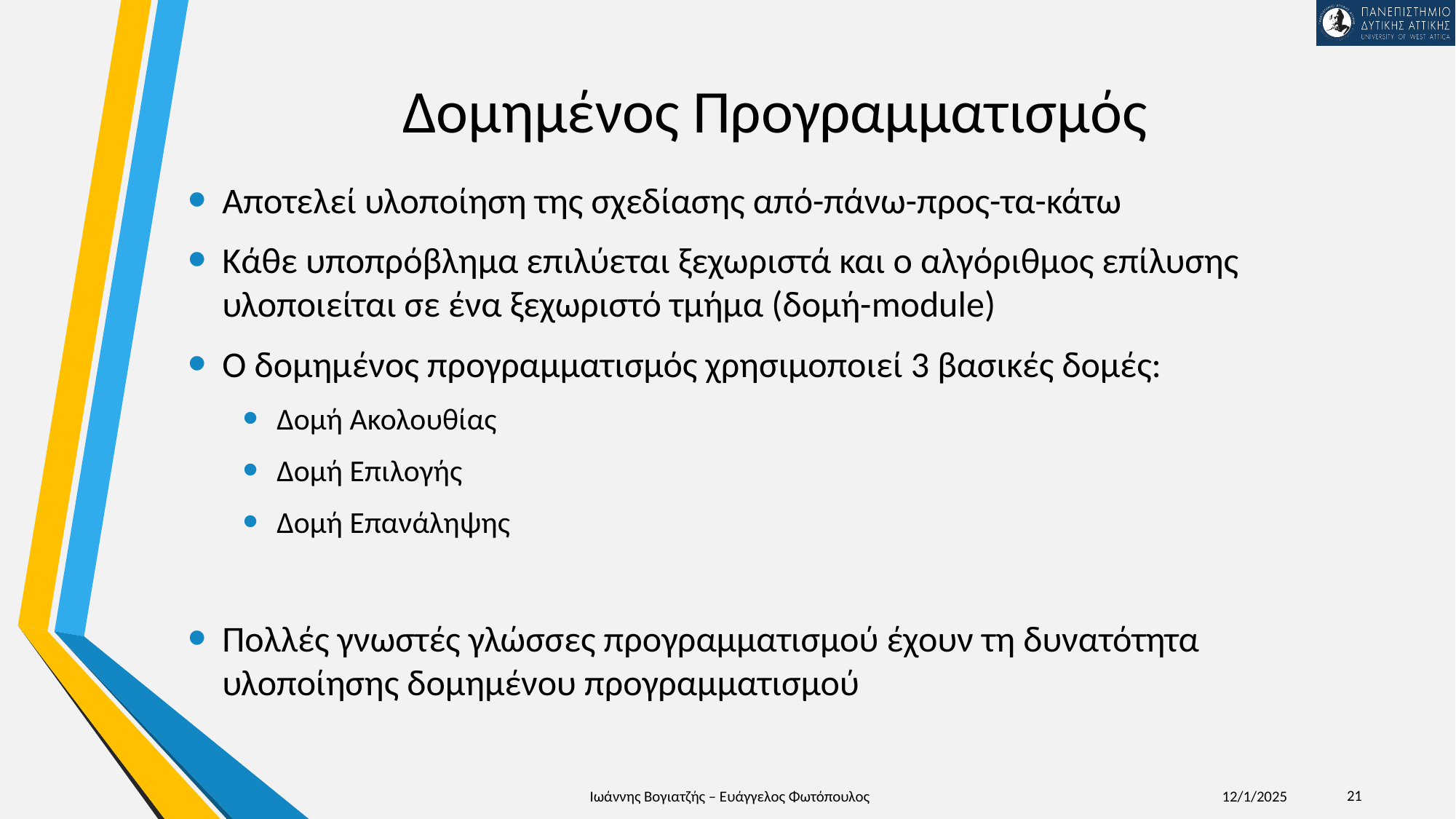

# Δομημένος Προγραμματισμός
Αποτελεί υλοποίηση της σχεδίασης από-πάνω-προς-τα-κάτω
Κάθε υποπρόβλημα επιλύεται ξεχωριστά και ο αλγόριθμος επίλυσης υλοποιείται σε ένα ξεχωριστό τμήμα (δομή-module)
Ο δομημένος προγραμματισμός χρησιμοποιεί 3 βασικές δομές:
Δομή Ακολουθίας
Δομή Επιλογής
Δομή Επανάληψης

Πολλές γνωστές γλώσσες προγραμματισμού έχουν τη δυνατότητα υλοποίησης δομημένου προγραμματισμού
21
Ιωάννης Βογιατζής – Ευάγγελος Φωτόπουλος
12/1/2025